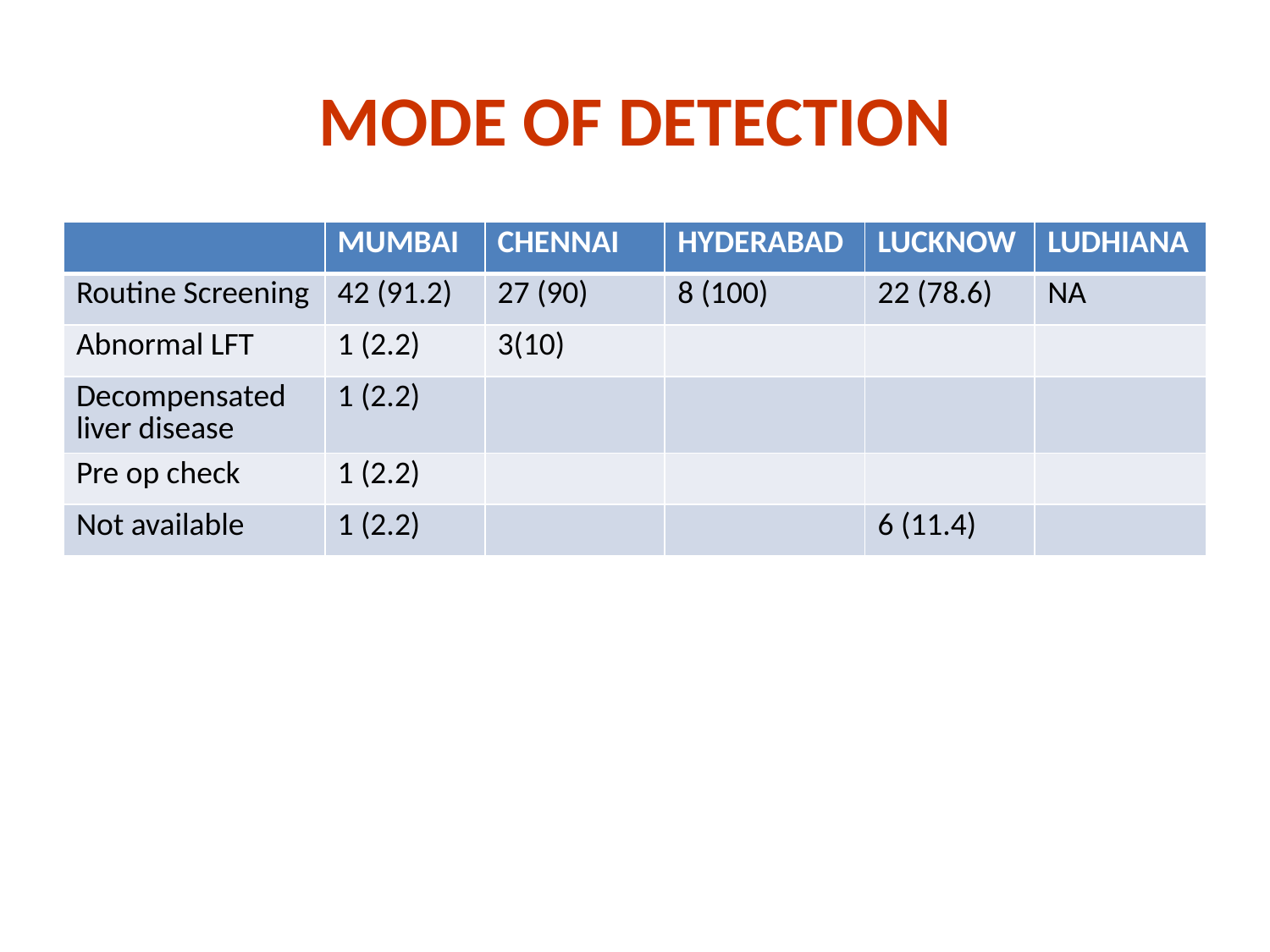

# MODE OF DETECTION
|  | MUMBAI | CHENNAI | HYDERABAD | LUCKNOW | LUDHIANA |
| --- | --- | --- | --- | --- | --- |
| Routine Screening | 42 (91.2) | 27 (90) | 8 (100) | 22 (78.6) | NA |
| Abnormal LFT | 1 (2.2) | 3(10) |  |  |  |
| Decompensated liver disease | 1 (2.2) |  |  |  |  |
| Pre op check | 1 (2.2) |  |  |  |  |
| Not available | 1 (2.2) |  |  | 6 (11.4) |  |